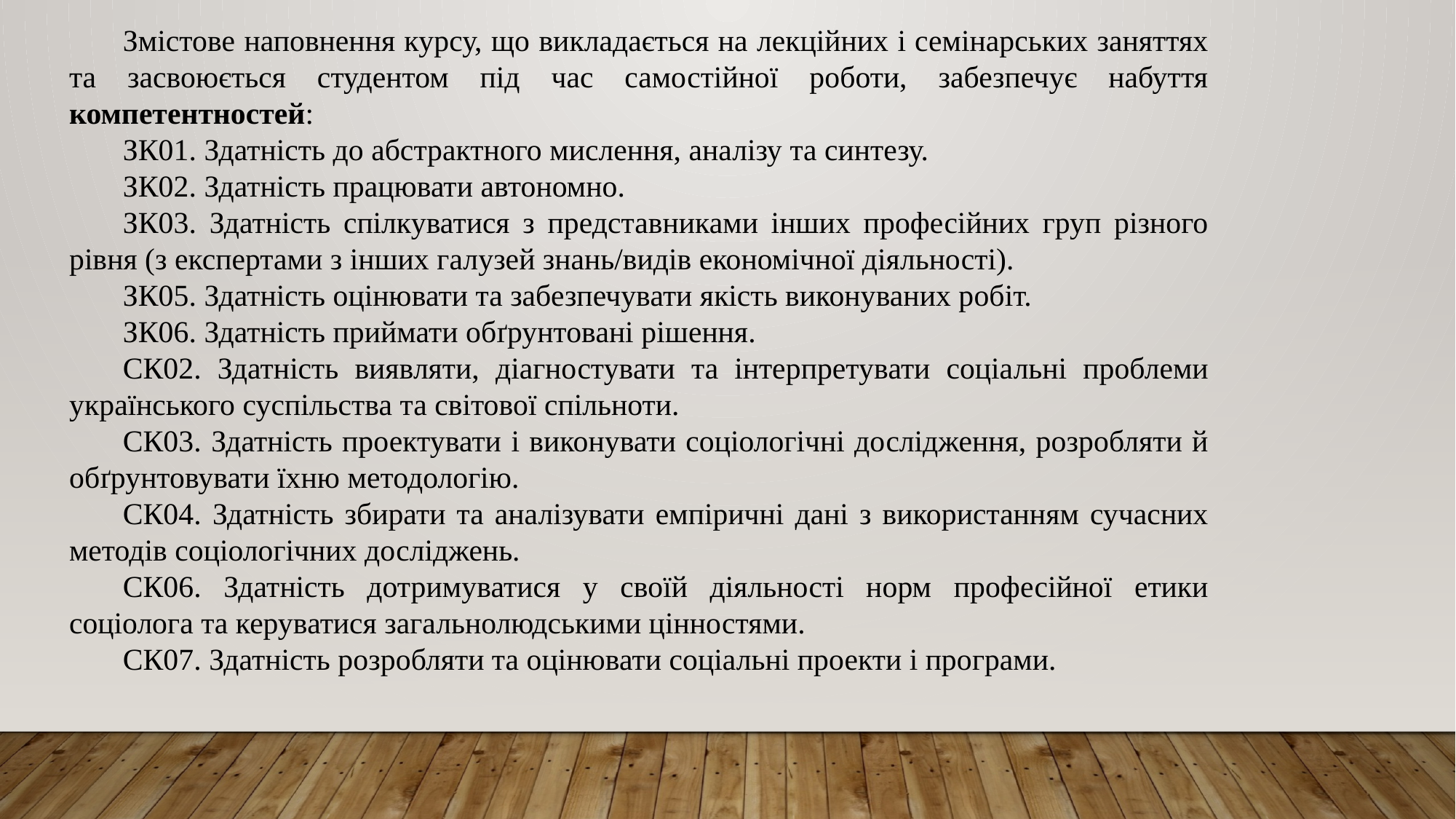

Змістове наповнення курсу, що викладається на лекційних і семінарських заняттях та засвоюється студентом під час самостійної роботи, забезпечує набуття компетентностей:
ЗК01. Здатність до абстрактного мислення, аналізу та синтезу.
ЗК02. Здатність працювати автономно.
ЗК03. Здатність спілкуватися з представниками інших професійних груп різного рівня (з експертами з інших галузей знань/видів економічної діяльності).
ЗК05. Здатність оцінювати та забезпечувати якість виконуваних робіт.
ЗК06. Здатність приймати обґрунтовані рішення.
СК02. Здатність виявляти, діагностувати та інтерпретувати соціальні проблеми українського суспільства та світової спільноти.
CК03. Здатність проектувати і виконувати соціологічні дослідження, розробляти й обґрунтовувати їхню методологію.
СК04. Здатність збирати та аналізувати емпіричні дані з використанням сучасних методів соціологічних досліджень.
СК06. Здатність дотримуватися у своїй діяльності норм професійної етики соціолога та керуватися загальнолюдськими цінностями.
СК07. Здатність розробляти та оцінювати соціальні проекти і програми.